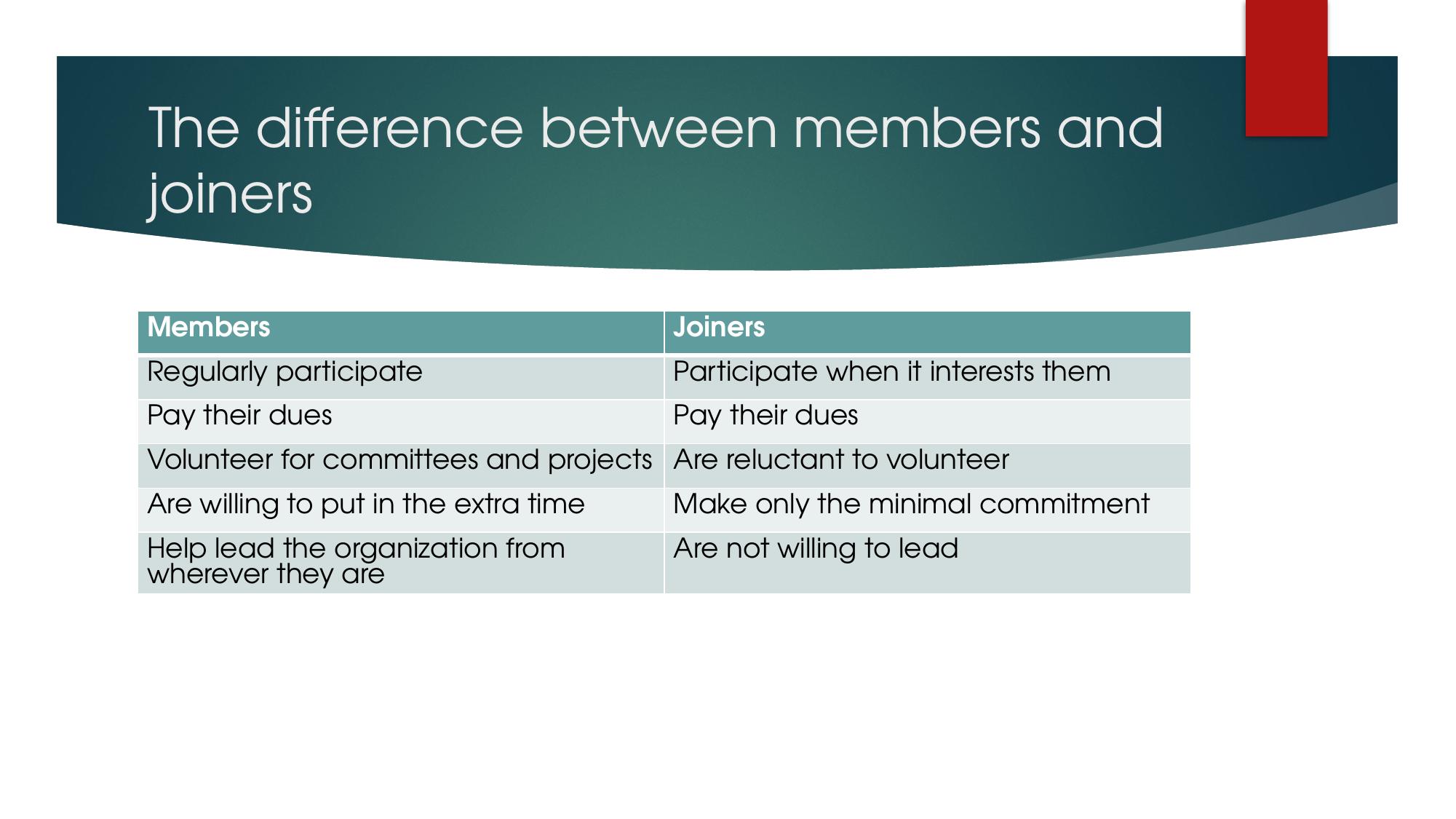

# The difference between members and joiners
| Members | Joiners |
| --- | --- |
| Regularly participate | Participate when it interests them |
| Pay their dues | Pay their dues |
| Volunteer for committees and projects | Are reluctant to volunteer |
| Are willing to put in the extra time | Make only the minimal commitment |
| Help lead the organization from wherever they are | Are not willing to lead |